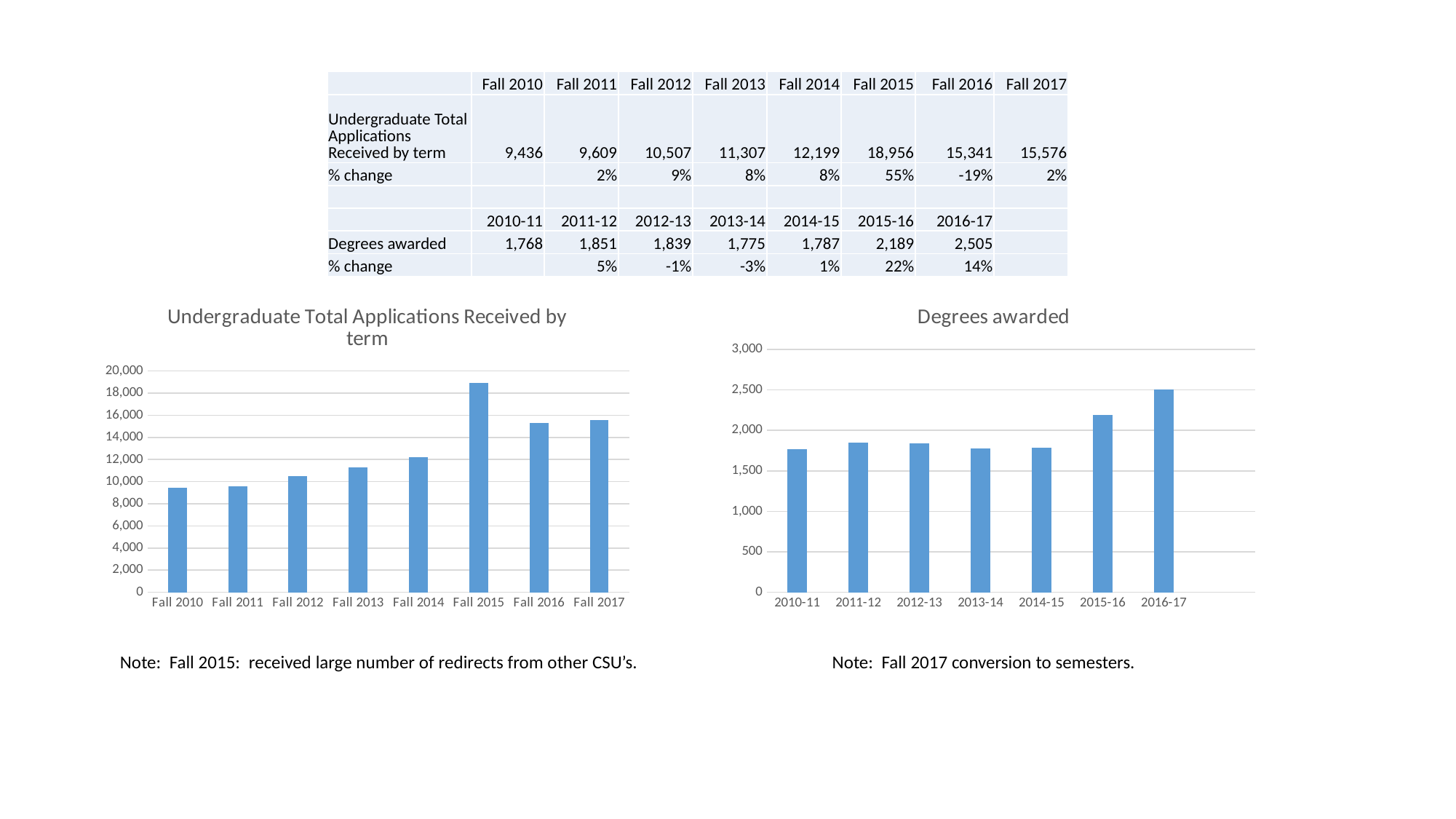

|  | Fall 2010 | Fall 2011 | Fall 2012 | Fall 2013 | Fall 2014 | Fall 2015 | Fall 2016 | Fall 2017 |
| --- | --- | --- | --- | --- | --- | --- | --- | --- |
| Undergraduate Total Applications Received by term | 9,436 | 9,609 | 10,507 | 11,307 | 12,199 | 18,956 | 15,341 | 15,576 |
| % change |  | 2% | 9% | 8% | 8% | 55% | -19% | 2% |
|  |  |  |  |  |  |  |  |  |
|  | 2010-11 | 2011-12 | 2012-13 | 2013-14 | 2014-15 | 2015-16 | 2016-17 |  |
| Degrees awarded | 1,768 | 1,851 | 1,839 | 1,775 | 1,787 | 2,189 | 2,505 |  |
| % change |  | 5% | -1% | -3% | 1% | 22% | 14% |  |

### Chart:

| Category | Undergraduate Total Applications Received by term |
|---|---|
| Fall 2010 | 9436.0 |
| Fall 2011 | 9609.0 |
| Fall 2012 | 10507.0 |
| Fall 2013 | 11307.0 |
| Fall 2014 | 12199.0 |
| Fall 2015 | 18956.0 |
| Fall 2016 | 15341.0 |
| Fall 2017 | 15576.0 |

### Chart:

| Category | Degrees awarded |
|---|---|
| 2010-11 | 1768.0 |
| 2011-12 | 1851.0 |
| 2012-13 | 1839.0 |
| 2013-14 | 1775.0 |
| 2014-15 | 1787.0 |
| 2015-16 | 2189.0 |
| 2016-17 | 2505.0 |
Note:  Fall 2017 conversion to semesters.
Note:  Fall 2015:  received large number of redirects from other CSU’s.